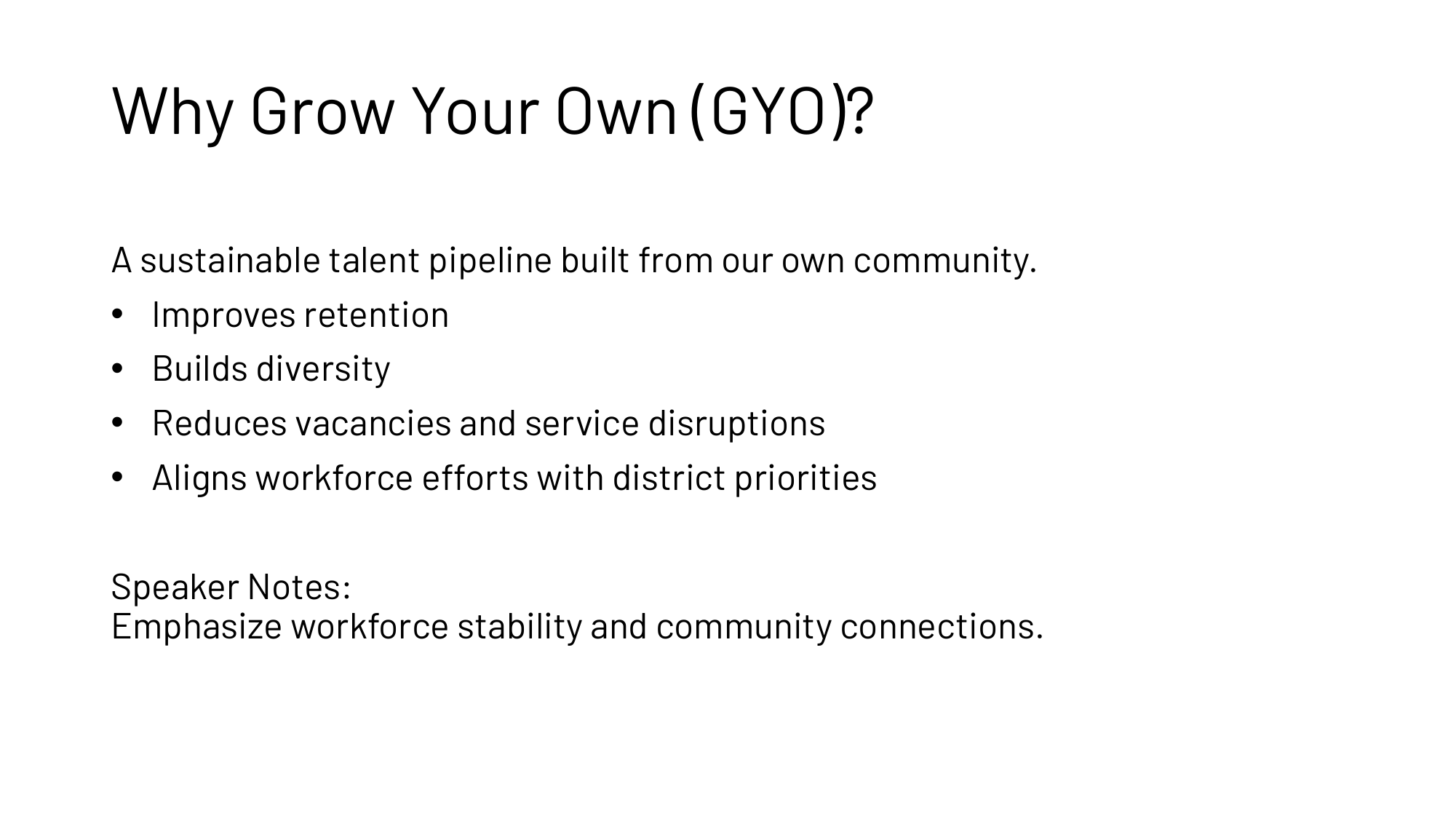

# Why Grow Your Own (GYO)?
A sustainable talent pipeline built from our own community.
Improves retention
Builds diversity
Reduces vacancies and service disruptions
Aligns workforce efforts with district priorities

Speaker Notes:
Emphasize workforce stability and community connections.